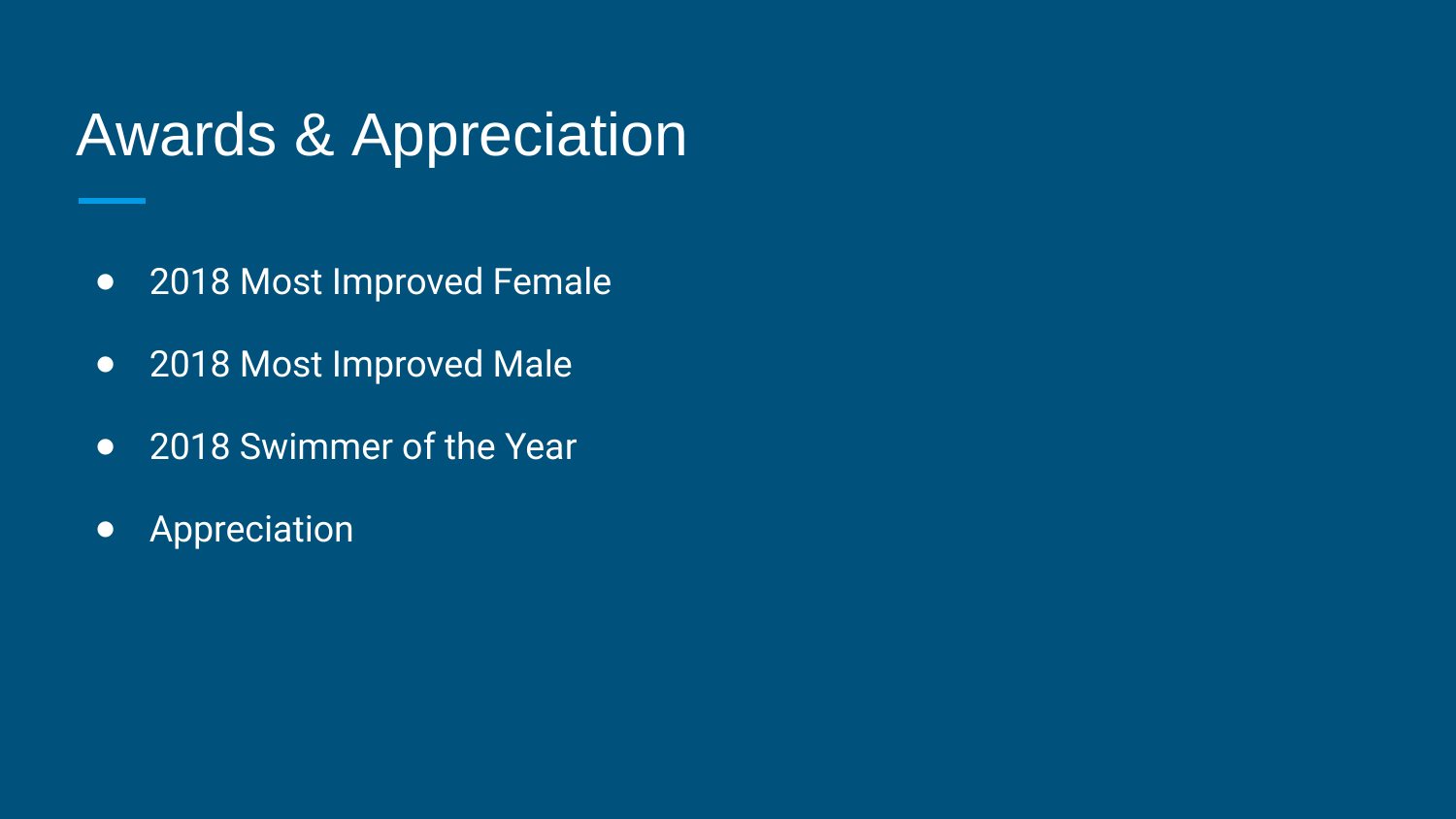

# Awards & Appreciation
2018 Most Improved Female
2018 Most Improved Male
2018 Swimmer of the Year
Appreciation